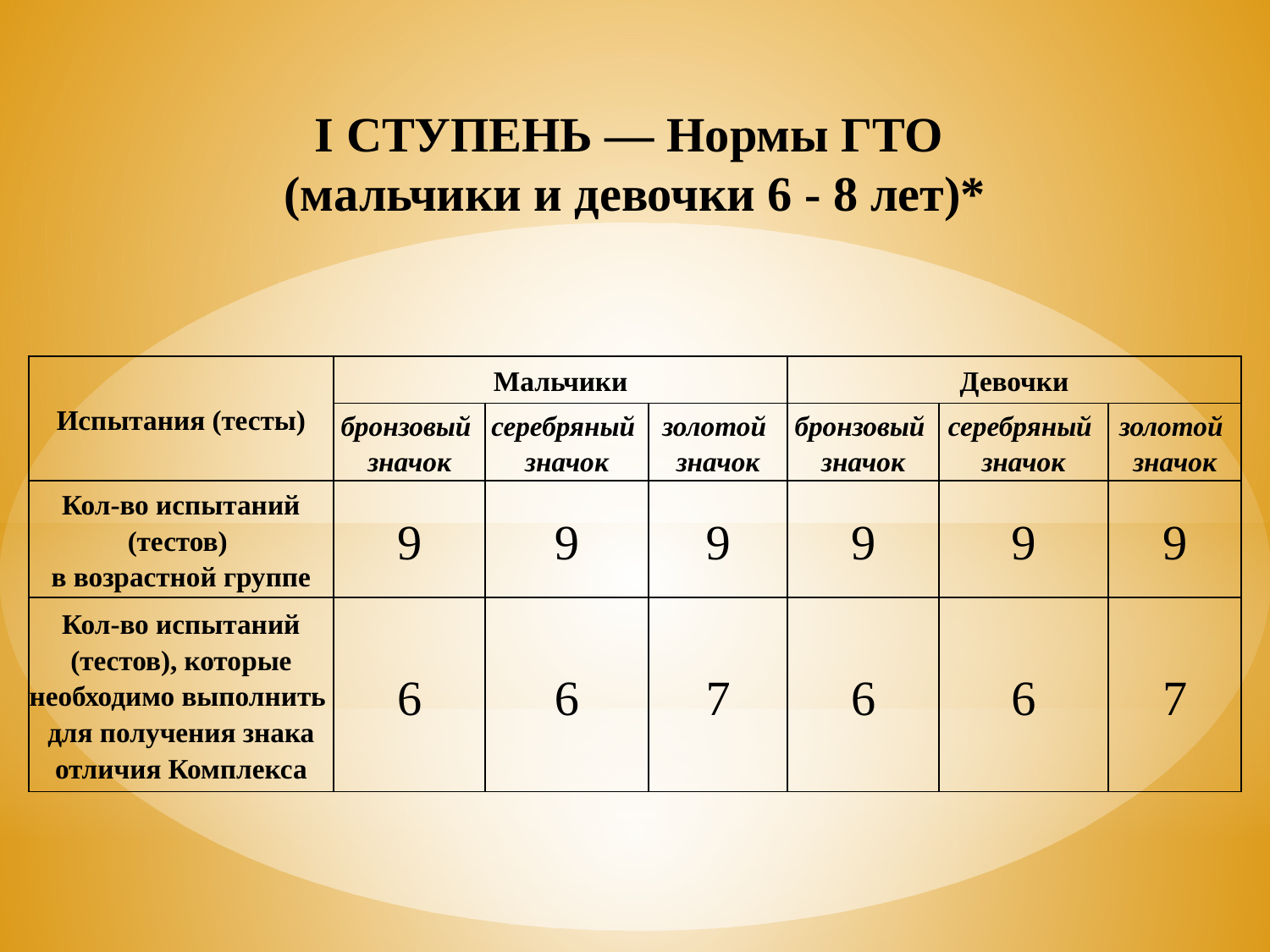

I СТУПЕНЬ — Нормы ГТО
(мальчики и девочки 6 - 8 лет)*
| Испытания (тесты) | Мальчики |  |  | Девочки |  |  |
| --- | --- | --- | --- | --- | --- | --- |
|  | бронзовый значок | серебряный значок | золотой значок | бронзовый значок | серебряный значок | золотой значок |
| Кол-во испытаний (тестов) в возрастной группе | 9 | 9 | 9 | 9 | 9 | 9 |
| Кол-во испытаний (тестов), которые необходимо выполнить для получения знака отличия Комплекса | 6 | 6 | 7 | 6 | 6 | 7 |